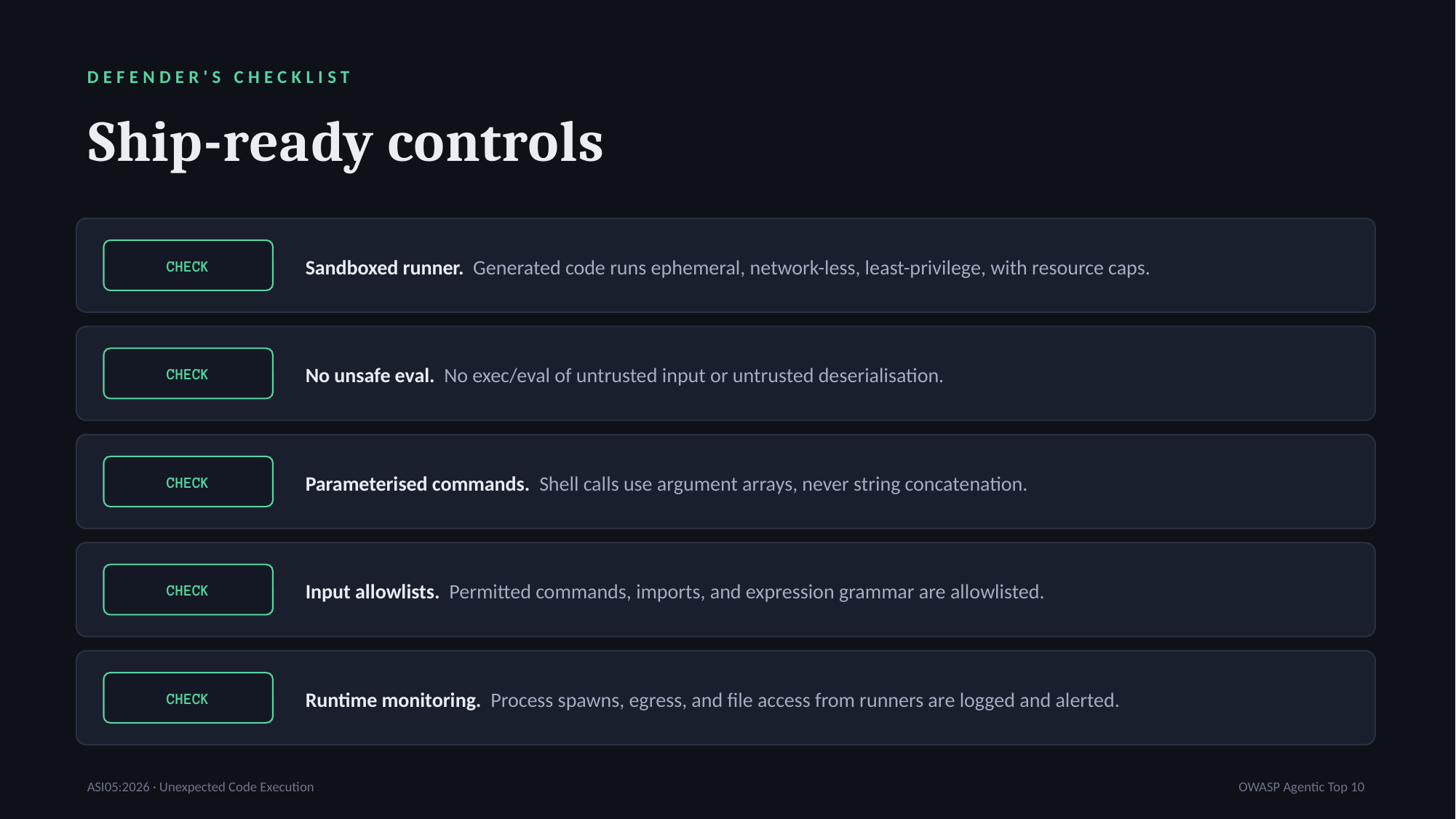

DEFENDER'S CHECKLIST
Ship-ready controls

Sandboxed runner.  Generated code runs ephemeral, network-less, least-privilege, with resource caps.

CHECK

No unsafe eval.  No exec/eval of untrusted input or untrusted deserialisation.

CHECK

Parameterised commands.  Shell calls use argument arrays, never string concatenation.

CHECK

Input allowlists.  Permitted commands, imports, and expression grammar are allowlisted.

CHECK

Runtime monitoring.  Process spawns, egress, and file access from runners are logged and alerted.

CHECK
ASI05:2026 · Unexpected Code Execution
OWASP Agentic Top 10